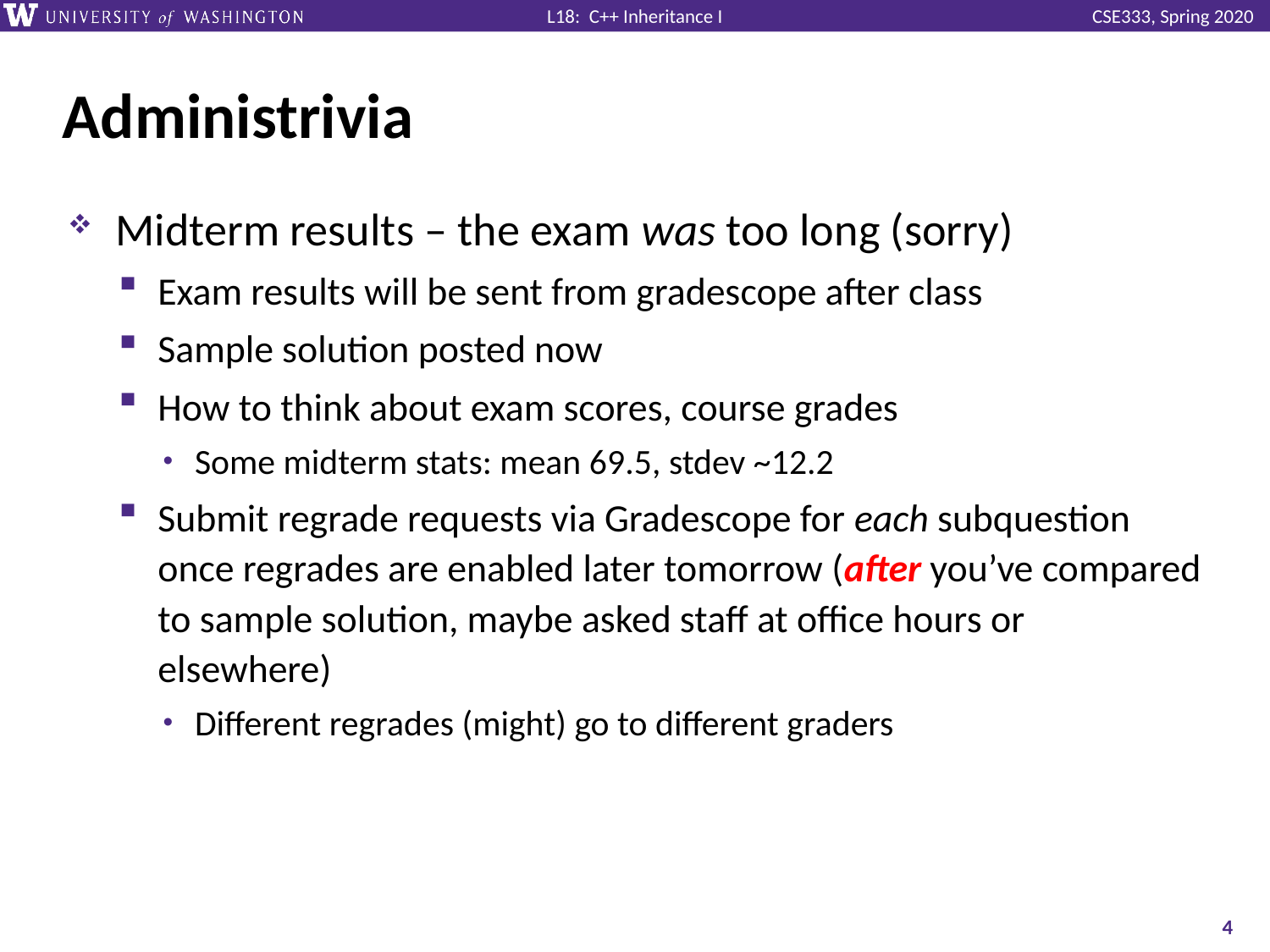

# Administrivia
Midterm results – the exam was too long (sorry)
Exam results will be sent from gradescope after class
Sample solution posted now
How to think about exam scores, course grades
Some midterm stats: mean 69.5, stdev ~12.2
Submit regrade requests via Gradescope for each subquestion once regrades are enabled later tomorrow (after you’ve compared to sample solution, maybe asked staff at office hours or elsewhere)
Different regrades (might) go to different graders
4